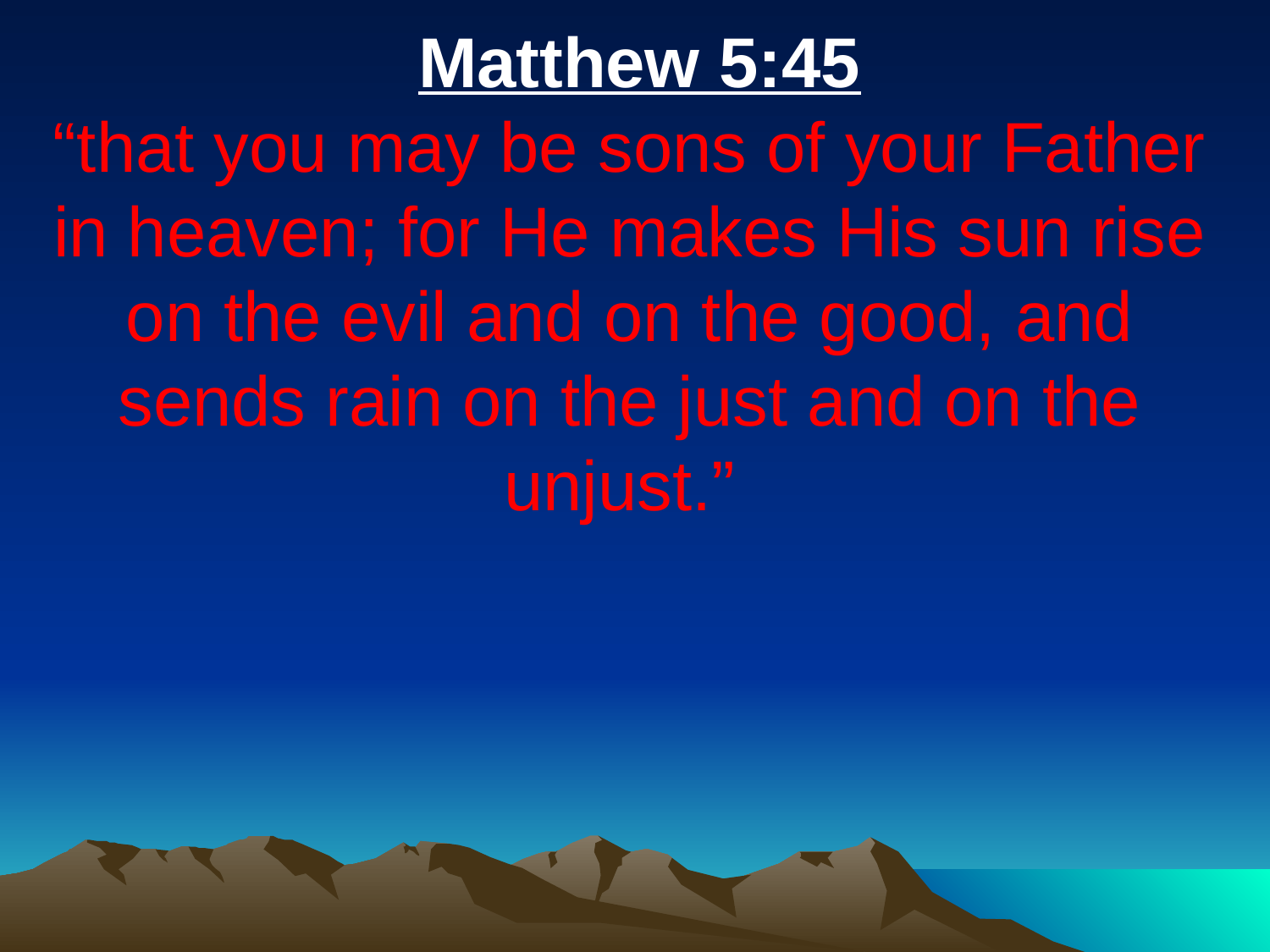

Matthew 5:45
“that you may be sons of your Father in heaven; for He makes His sun rise on the evil and on the good, and sends rain on the just and on the unjust.”